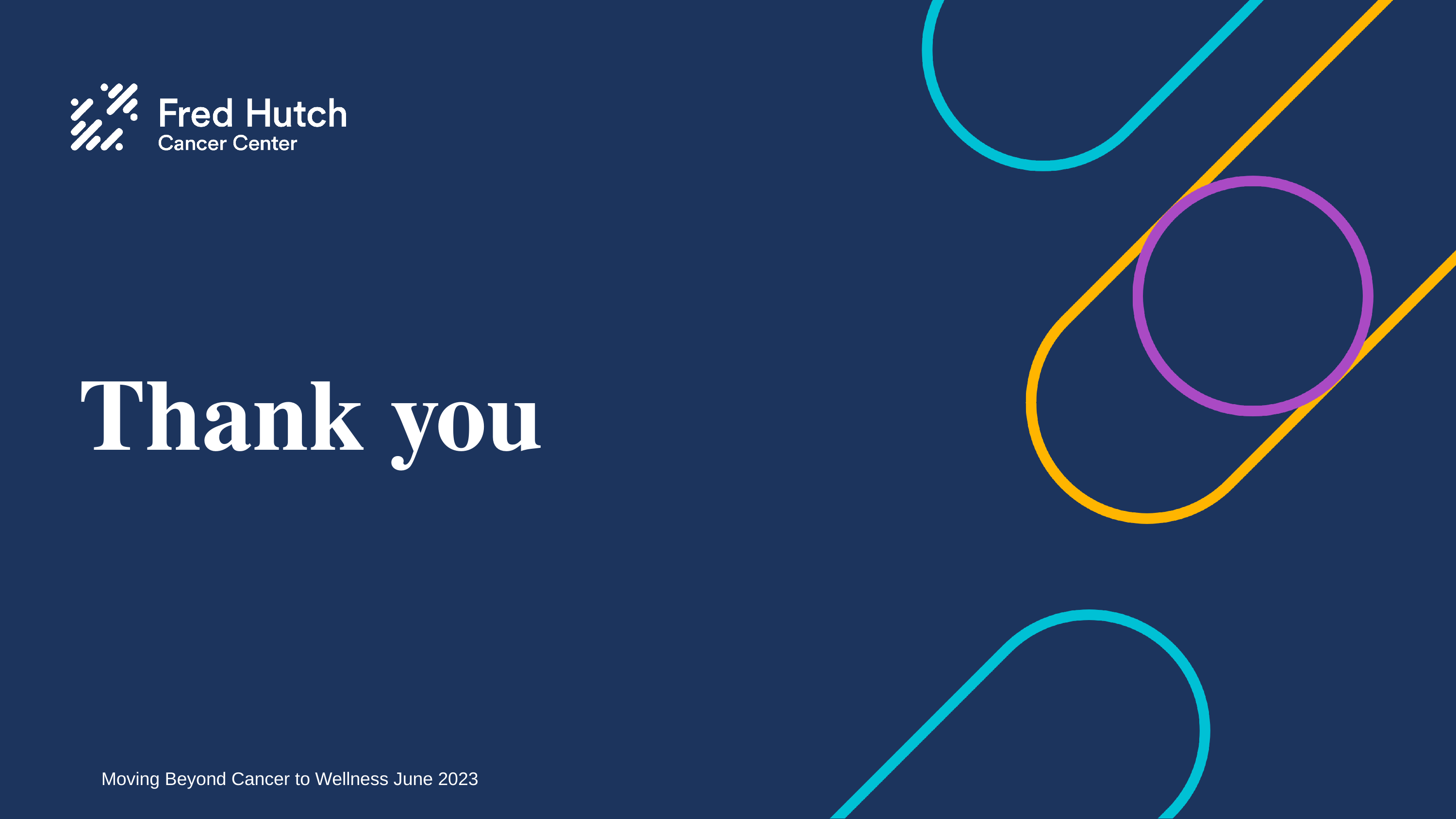

# Thank you
Moving Beyond Cancer to Wellness June 2023